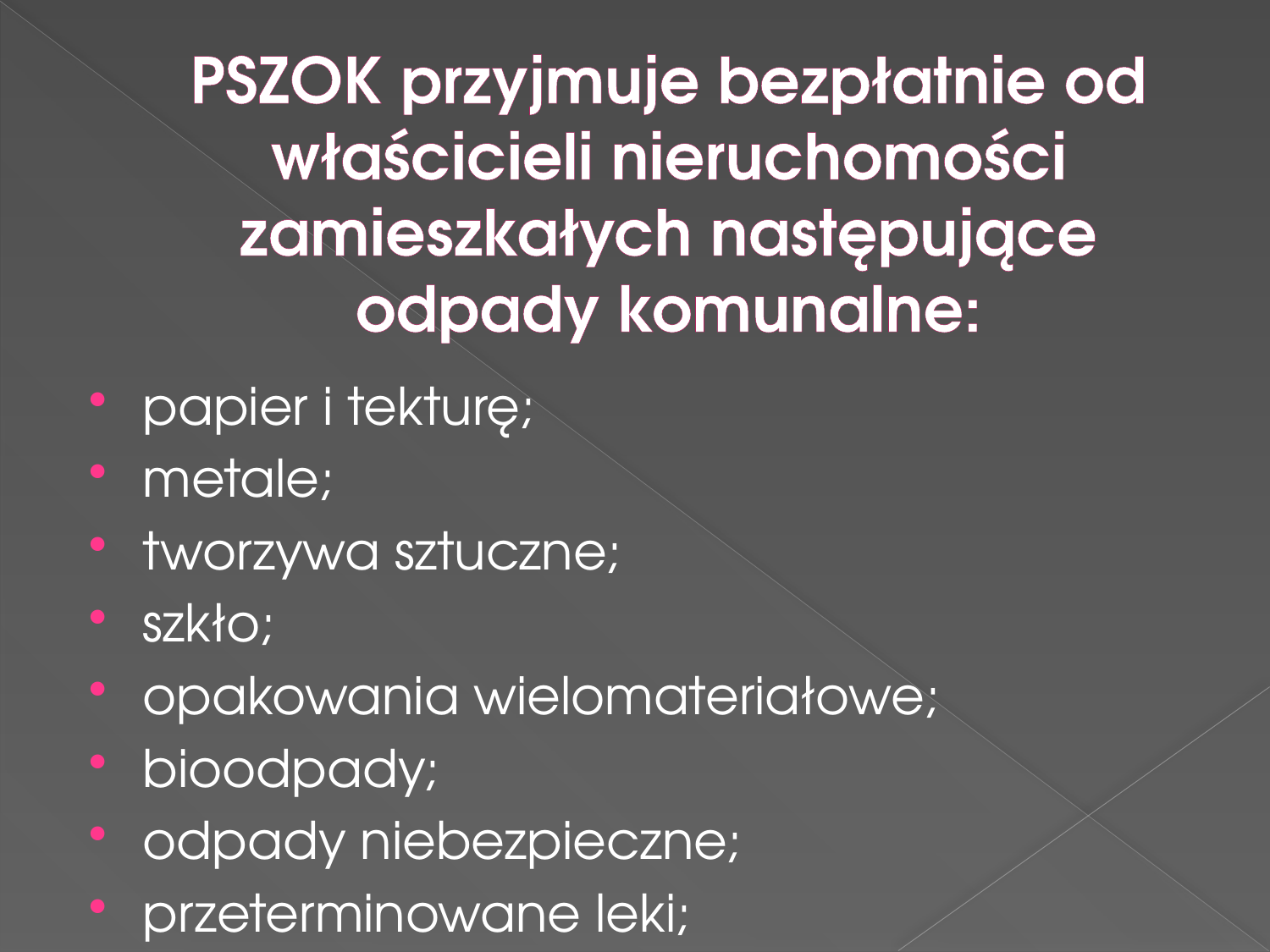

# PSZOK przyjmuje bezpłatnie od właścicieli nieruchomości zamieszkałych następujące odpady komunalne:
papier i tekturę;
metale;
tworzywa sztuczne;
szkło;
opakowania wielomateriałowe;
bioodpady;
odpady niebezpieczne;
przeterminowane leki;